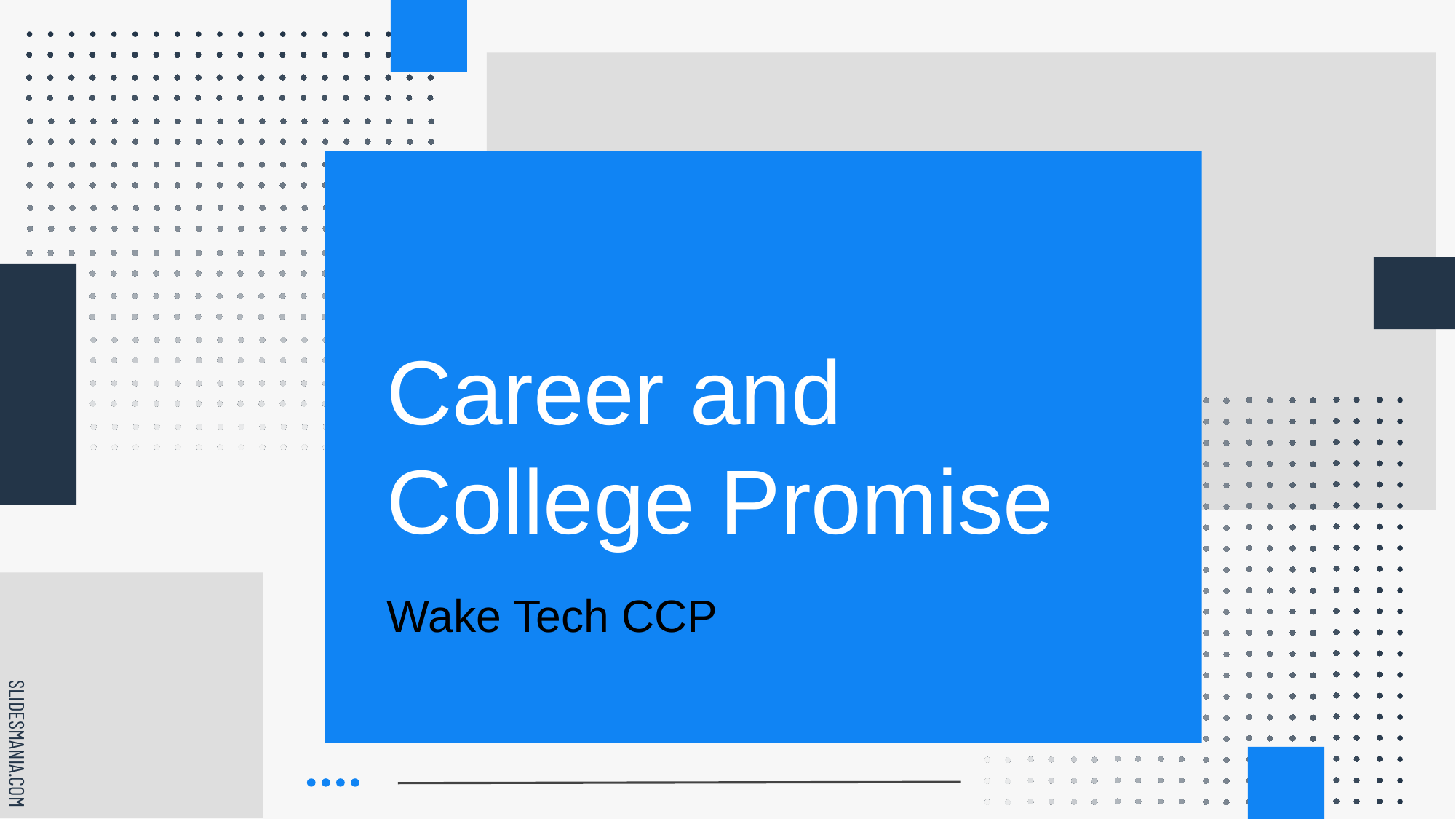

# Career and College Promise
Wake Tech CCP